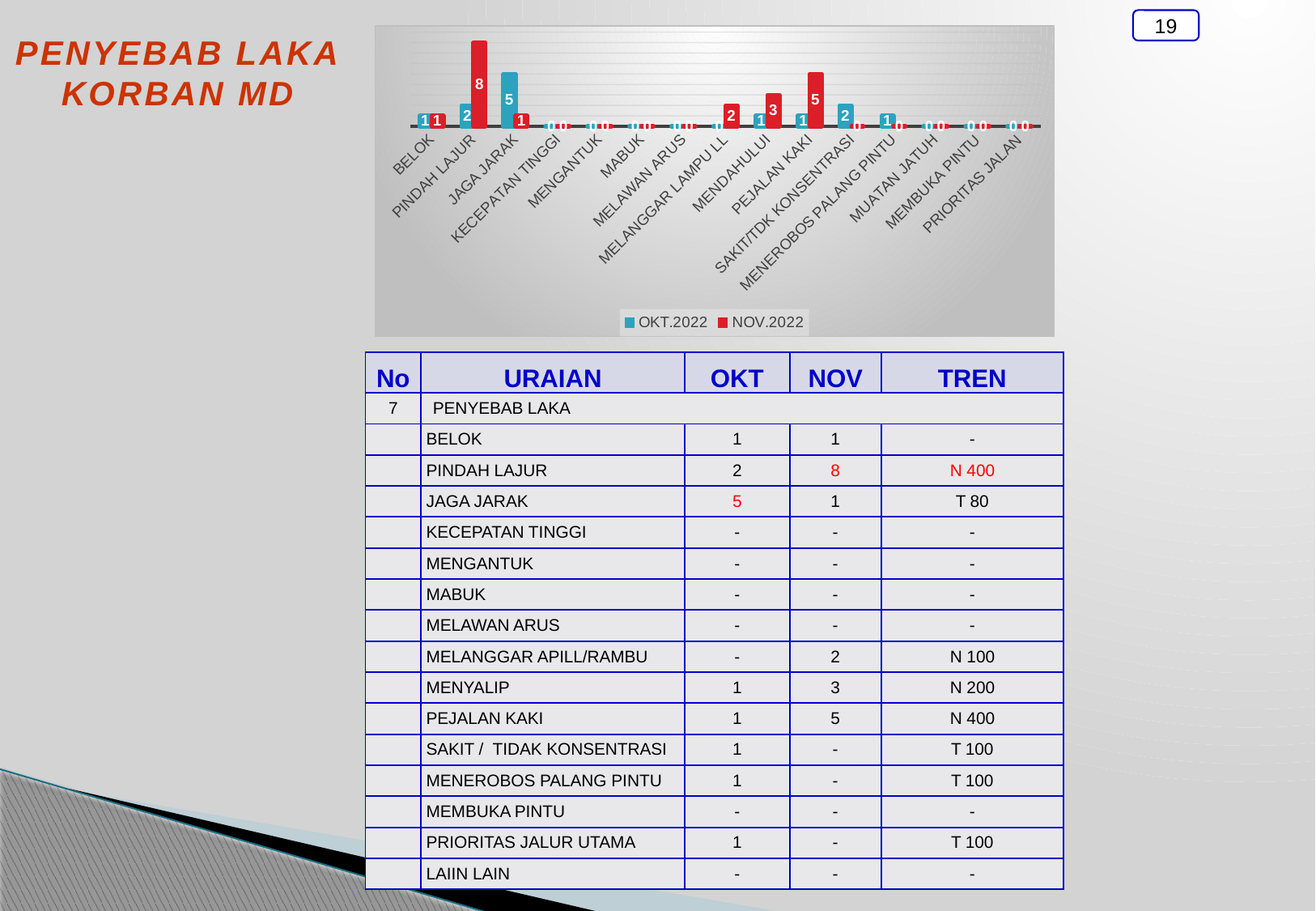

19
Penyebab laka korban md

### Chart

| Category | OKT.2022 | NOV.2022 |
|---|---|---|
| BELOK | 1.0 | 1.0 |
| PINDAH LAJUR | 2.0 | 8.0 |
| JAGA JARAK | 5.0 | 1.0 |
| KECEPATAN TINGGI | 0.0 | 0.0 |
| MENGANTUK | 0.0 | 0.0 |
| MABUK | 0.0 | 0.0 |
| MELAWAN ARUS | 0.0 | 0.0 |
| MELANGGAR LAMPU LL | 0.0 | 2.0 |
| MENDAHULUI | 1.0 | 3.0 |
| PEJALAN KAKI | 1.0 | 5.0 |
| SAKIT/TDK KONSENTRASI | 2.0 | 0.0 |
| MENEROBOS PALANG PINTU | 1.0 | 0.0 |
| MUATAN JATUH | 0.0 | 0.0 |
| MEMBUKA PINTU | 0.0 | 0.0 |
| PRIORITAS JALAN | 0.0 | 0.0 |
| No | URAIAN | OKT | NOV | TREN |
| --- | --- | --- | --- | --- |
| 7 | PENYEBAB LAKA |  |  |  |
|  | BELOK | 1 | 1 | - |
|  | PINDAH LAJUR | 2 | 8 | N 400 |
|  | JAGA JARAK | 5 | 1 | T 80 |
|  | KECEPATAN TINGGI | - | - | - |
|  | MENGANTUK | - | - | - |
|  | MABUK | - | - | - |
|  | MELAWAN ARUS | - | - | - |
|  | MELANGGAR APILL/RAMBU | - | 2 | N 100 |
|  | MENYALIP | 1 | 3 | N 200 |
|  | PEJALAN KAKI | 1 | 5 | N 400 |
|  | SAKIT / TIDAK KONSENTRASI | 1 | - | T 100 |
|  | MENEROBOS PALANG PINTU | 1 | - | T 100 |
|  | MEMBUKA PINTU | - | - | - |
|  | PRIORITAS JALUR UTAMA | 1 | - | T 100 |
|  | LAIIN LAIN | - | - | - |